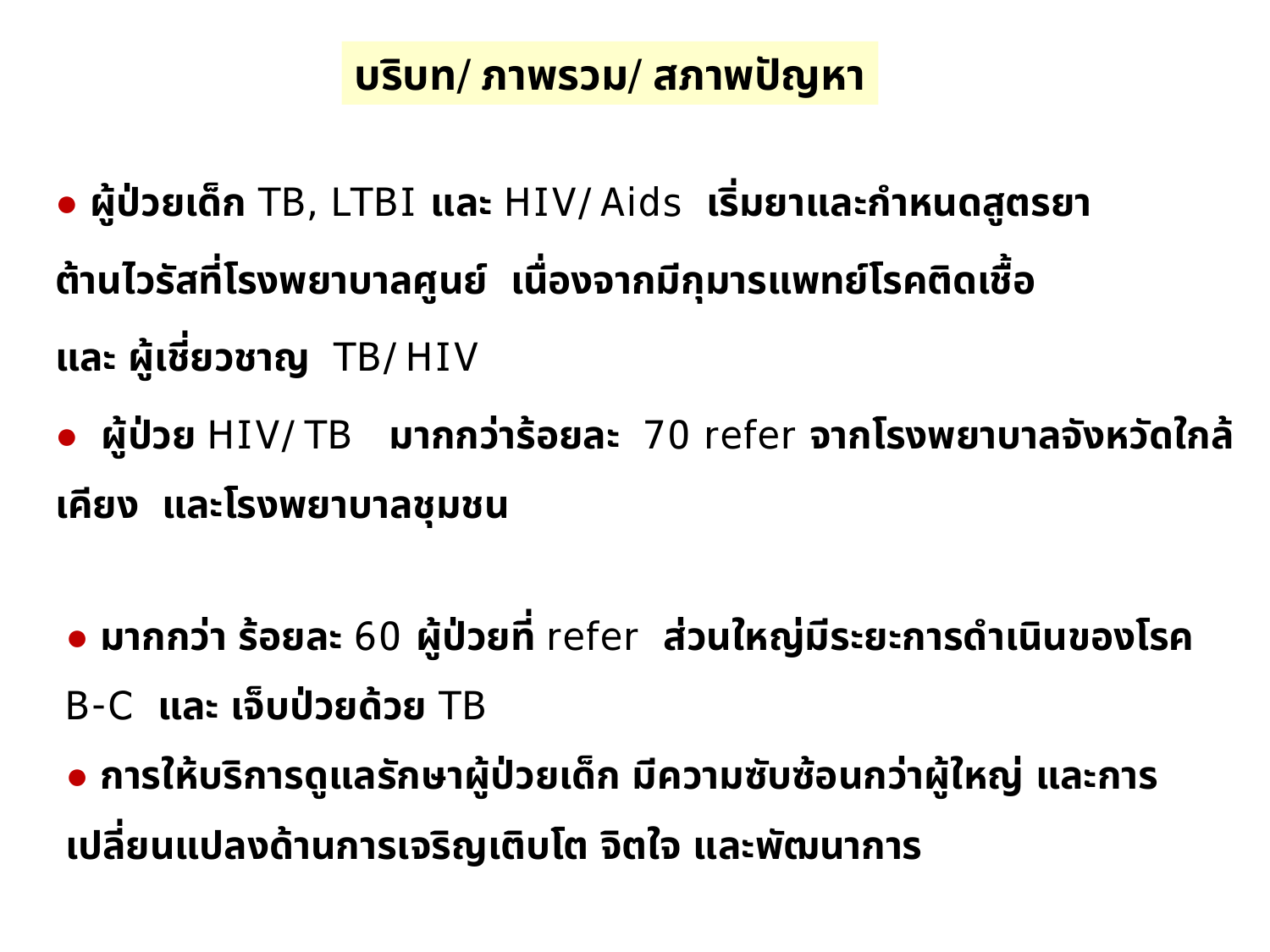

บริบท/ภาพรวม/สภาพปัญหา
● ผู้ป่วยเด็ก TB, LTBI และ HIV/Aids  เริ่มยาและกำหนดสูตรยา
ต้านไวรัสที่โรงพยาบาลศูนย์  เนื่องจากมีกุมารแพทย์โรคติดเชื้อ
และ ผู้เชี่ยวชาญ  TB/HIV
●  ผู้ป่วย HIV/TB   มากกว่าร้อยละ  70 refer จากโรงพยาบาลจังหวัดใกล้เคียง  และโรงพยาบาลชุมชน
● มากกว่า ร้อยละ 60 ผู้ป่วยที่ refer  ส่วนใหญ่มีระยะการดำเนินของโรค B-C  และ เจ็บป่วยด้วย TB
● การให้บริการดูแลรักษาผู้ป่วยเด็ก มีความซับซ้อนกว่าผู้ใหญ่ และการเปลี่ยนแปลงด้านการเจริญเติบโต จิตใจ และพัฒนาการ